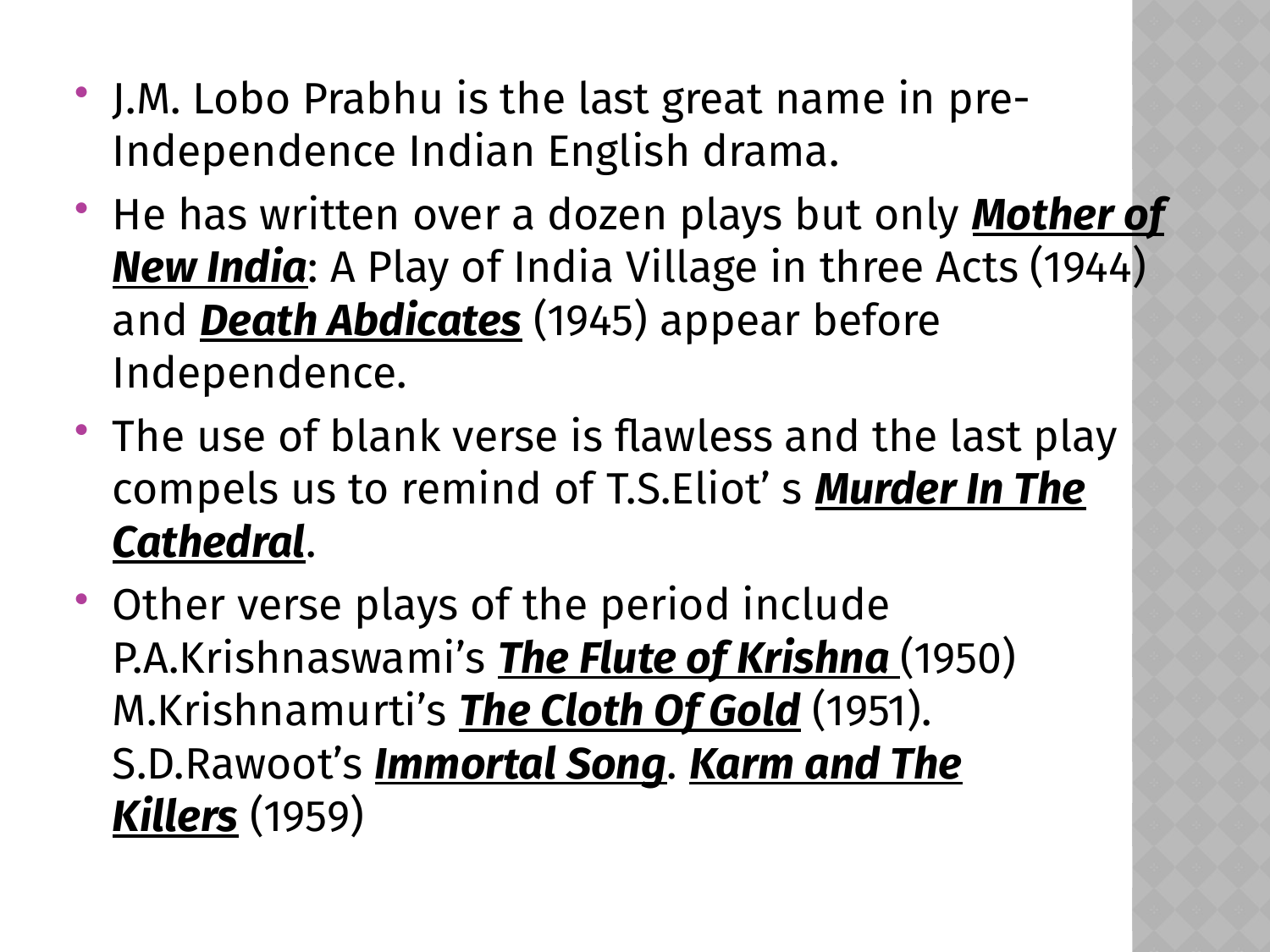

J.M. Lobo Prabhu is the last great name in pre-Independence Indian English drama.
He has written over a dozen plays but only Mother of New India: A Play of India Village in three Acts (1944) and Death Abdicates (1945) appear before Independence.
The use of blank verse is flawless and the last play compels us to remind of T.S.Eliot’ s Murder In The Cathedral.
Other verse plays of the period include P.A.Krishnaswami’s The Flute of Krishna (1950) M.Krishnamurti’s The Cloth Of Gold (1951). S.D.Rawoot’s Immortal Song. Karm and The Killers (1959)